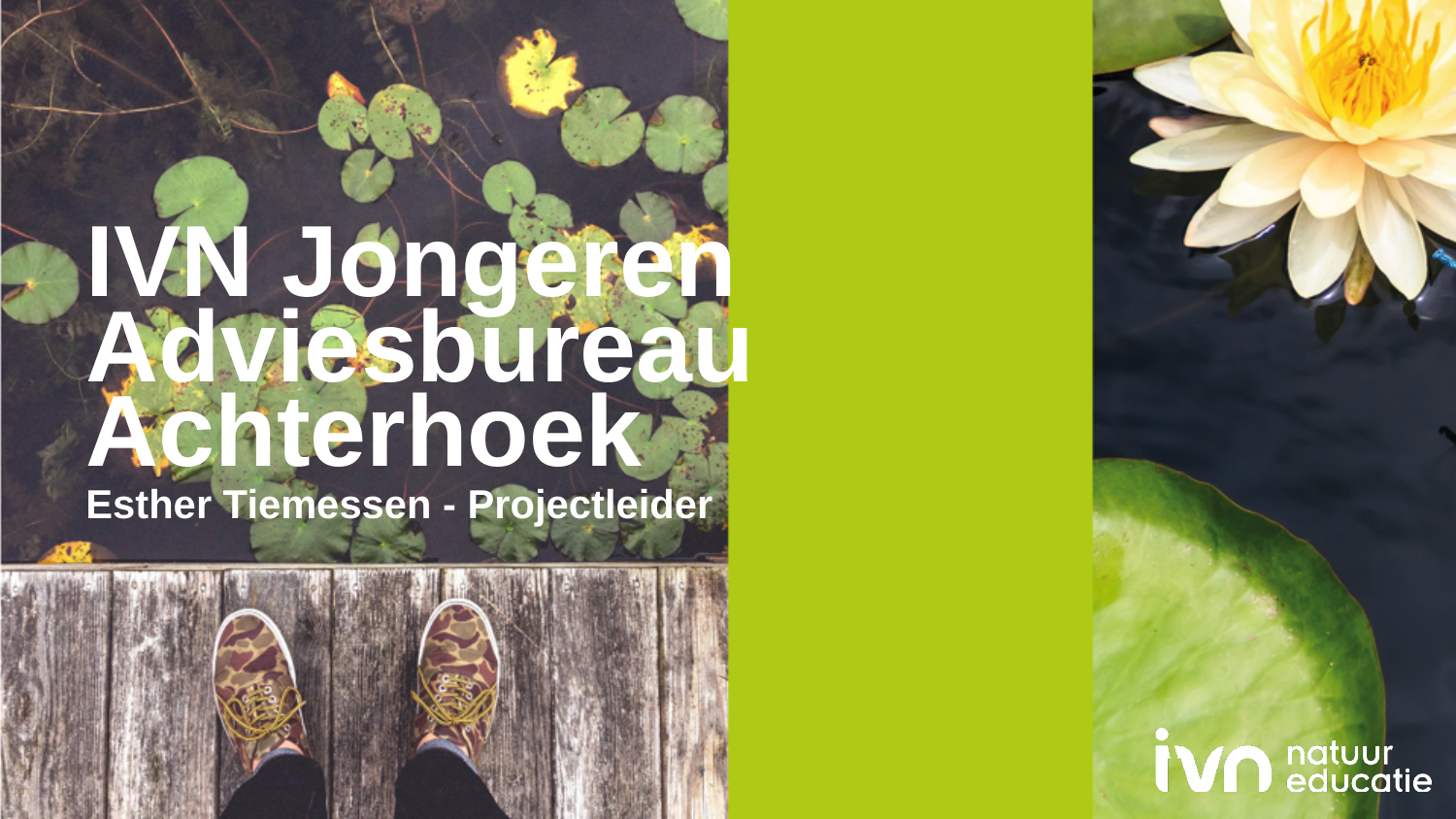

# IVN Jongeren Adviesbureau Achterhoek
Esther Tiemessen - Projectleider